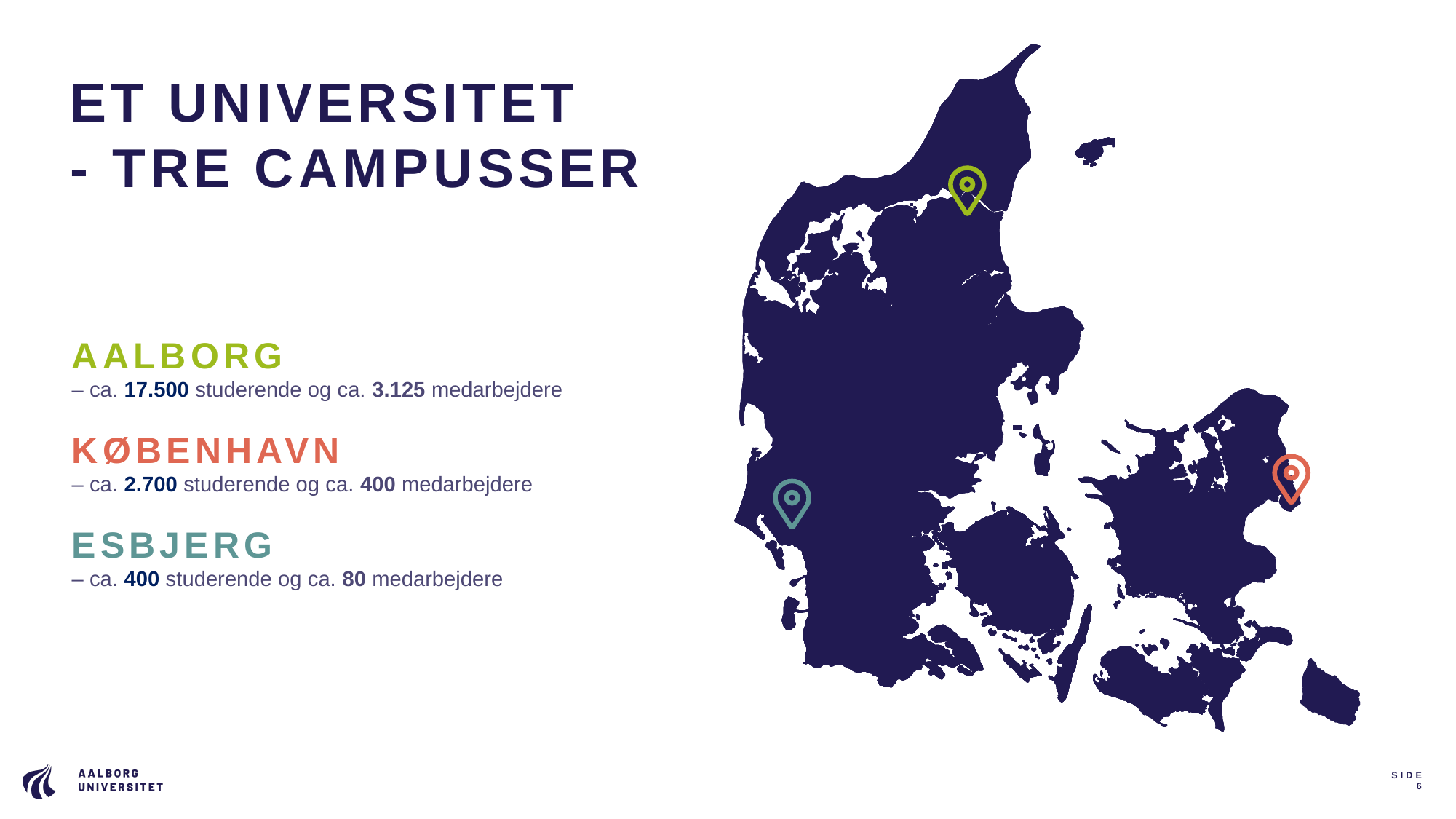

# ET UNIVERSITET - TRE CAMPUSSER

AALBORG
– ca. 17.500 studerende og ca. 3.125 medarbejdere

KØBENHAVN
– ca. 2.700 studerende og ca. 400 medarbejdere

ESBJERG
– ca. 400 studerende og ca. 80 medarbejdere